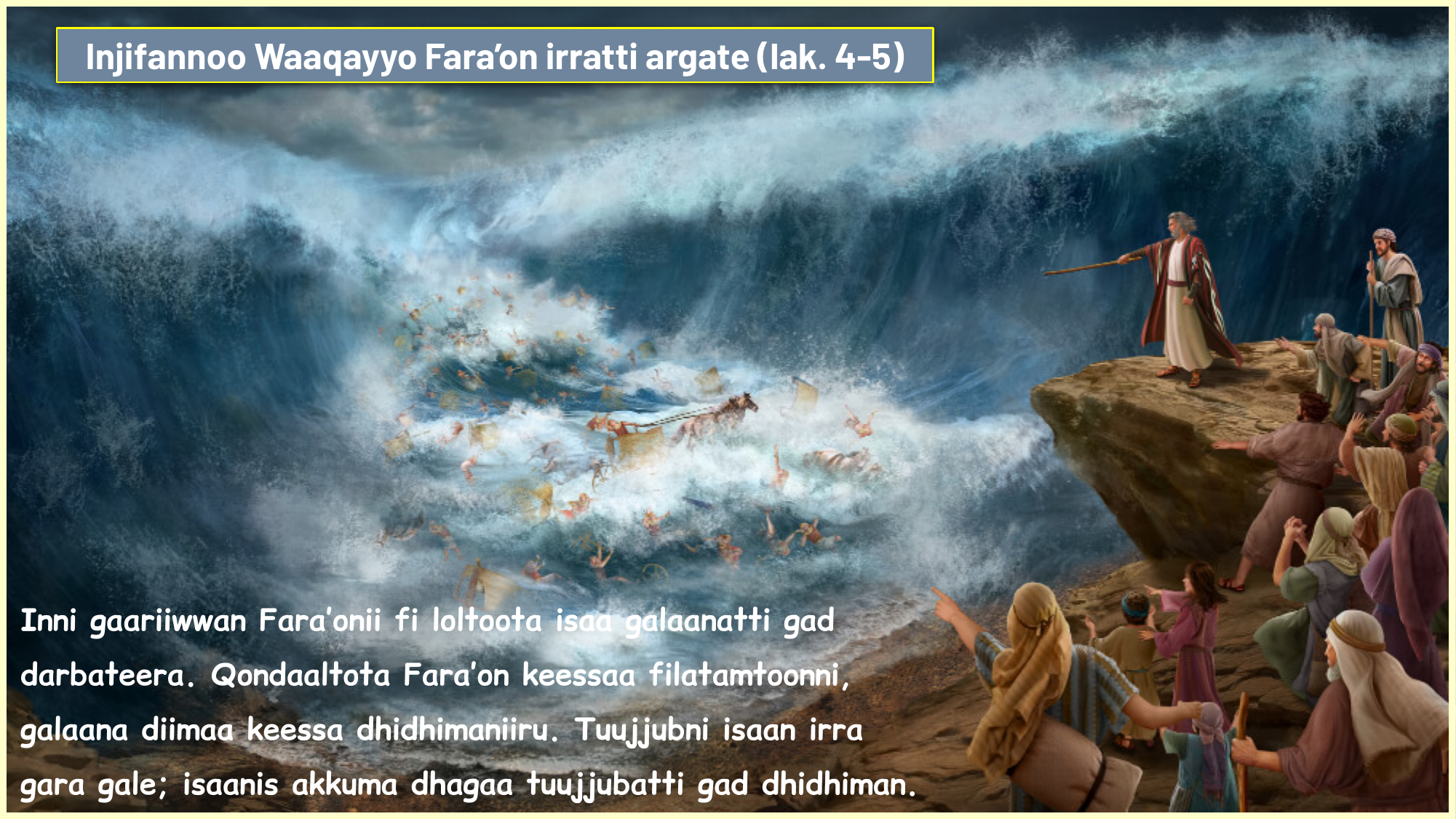

Injifannoo Waaqayyo Fara’on irratti argate (lak. 4-5)
Inni gaariiwwan Fara’onii fi loltoota isaa galaanatti gad darbateera. Qondaaltota Fara’on keessaa filatamtoonni, galaana diimaa keessa dhidhimaniiru. Tuujjubni isaan irra gara gale; isaanis akkuma dhagaa tuujjubatti gad dhidhiman.